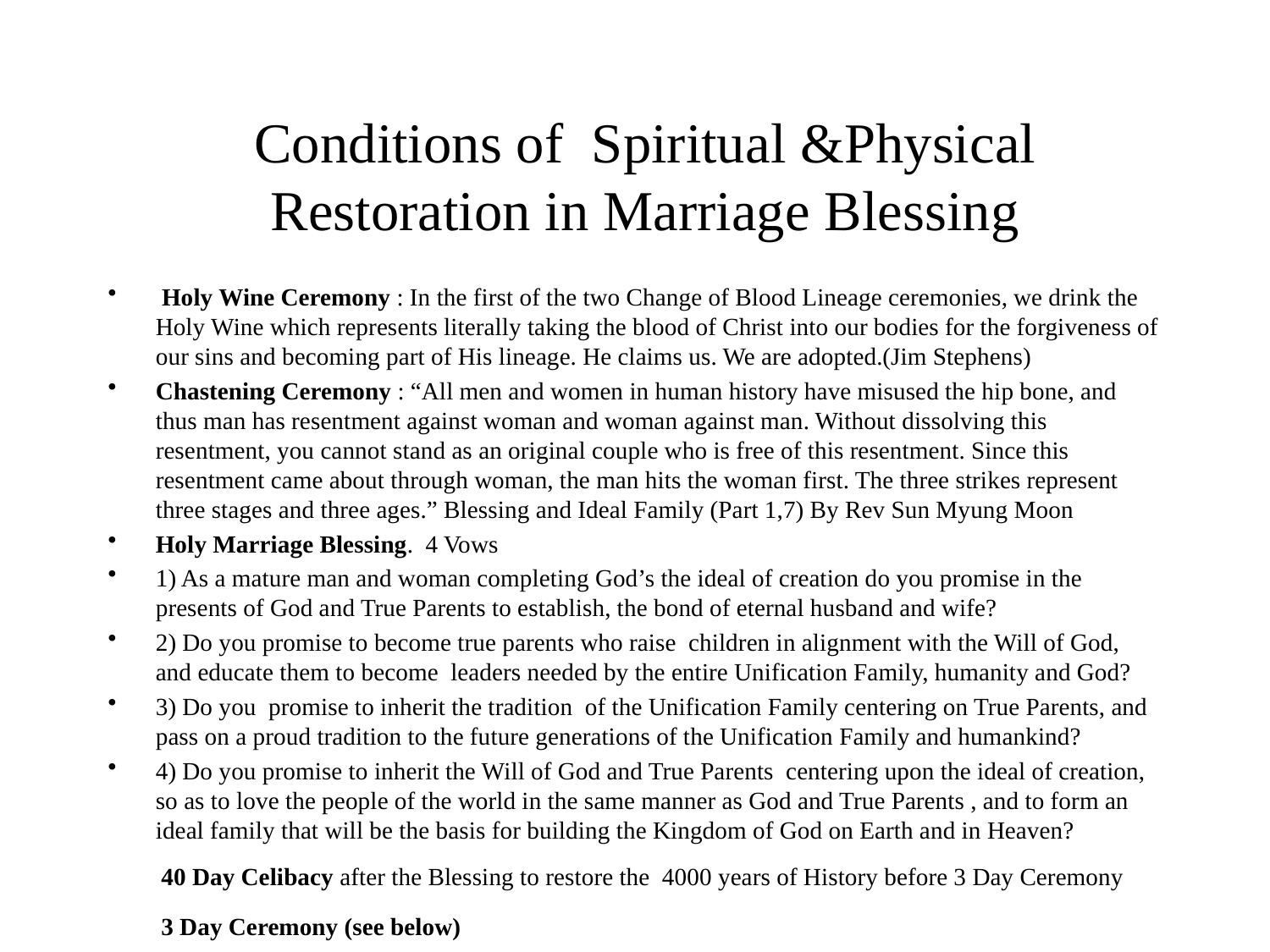

# Conditions of  Spiritual &Physical Restoration in Marriage Blessing
 Holy Wine Ceremony : In the first of the two Change of Blood Lineage ceremonies, we drink the Holy Wine which represents literally taking the blood of Christ into our bodies for the forgiveness of our sins and becoming part of His lineage. He claims us. We are adopted.(Jim Stephens)
Chastening Ceremony : “All men and women in human history have misused the hip bone, and thus man has resentment against woman and woman against man. Without dissolving this resentment, you cannot stand as an original couple who is free of this resentment. Since this resentment came about through woman, the man hits the woman first. The three strikes represent three stages and three ages.” Blessing and Ideal Family (Part 1,7) By Rev Sun Myung Moon
Holy Marriage Blessing.  4 Vows
1) As a mature man and woman completing God’s the ideal of creation do you promise in the presents of God and True Parents to establish, the bond of eternal husband and wife?
2) Do you promise to become true parents who raise  children in alignment with the Will of God, and educate them to become  leaders needed by the entire Unification Family, humanity and God?
3) Do you  promise to inherit the tradition  of the Unification Family centering on True Parents, and pass on a proud tradition to the future generations of the Unification Family and humankind?
4) Do you promise to inherit the Will of God and True Parents  centering upon the ideal of creation, so as to love the people of the world in the same manner as God and True Parents , and to form an ideal family that will be the basis for building the Kingdom of God on Earth and in Heaven?
      40 Day Celibacy after the Blessing to restore the  4000 years of History before 3 Day Ceremony
      3 Day Ceremony (see below)